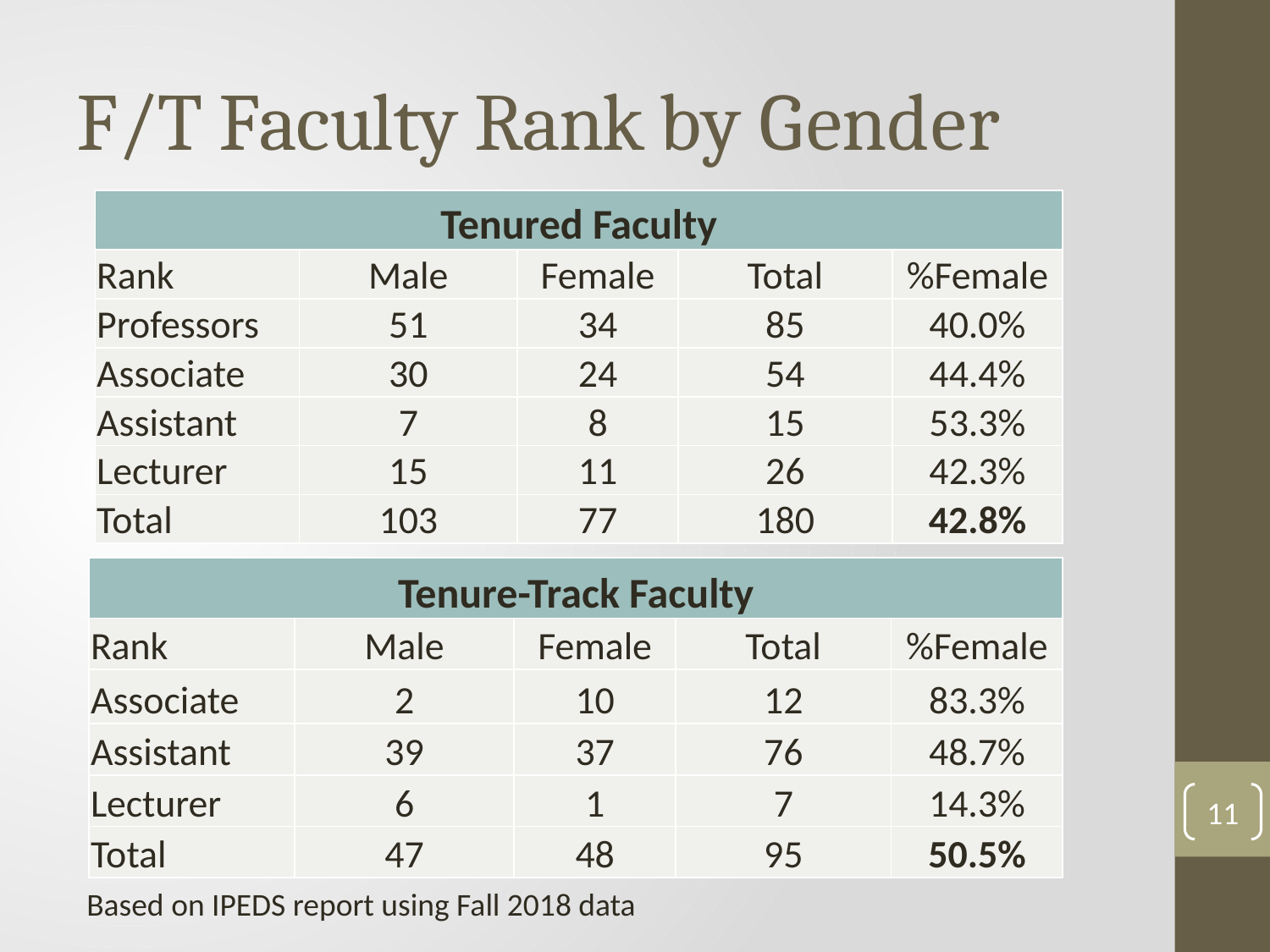

# F/T Faculty Rank by Gender
| Tenured Faculty |  |  |  |  |
| --- | --- | --- | --- | --- |
| Rank | Male | Female | Total | %Female |
| Professors | 51 | 34 | 85 | 40.0% |
| Associate | 30 | 24 | 54 | 44.4% |
| Assistant | 7 | 8 | 15 | 53.3% |
| Lecturer | 15 | 11 | 26 | 42.3% |
| Total | 103 | 77 | 180 | 42.8% |
| Tenure-Track Faculty |  |  |  |  |
| --- | --- | --- | --- | --- |
| Rank | Male | Female | Total | %Female |
| Associate | 2 | 10 | 12 | 83.3% |
| Assistant | 39 | 37 | 76 | 48.7% |
| Lecturer | 6 | 1 | 7 | 14.3% |
| Total | 47 | 48 | 95 | 50.5% |
11
Based on IPEDS report using Fall 2018 data